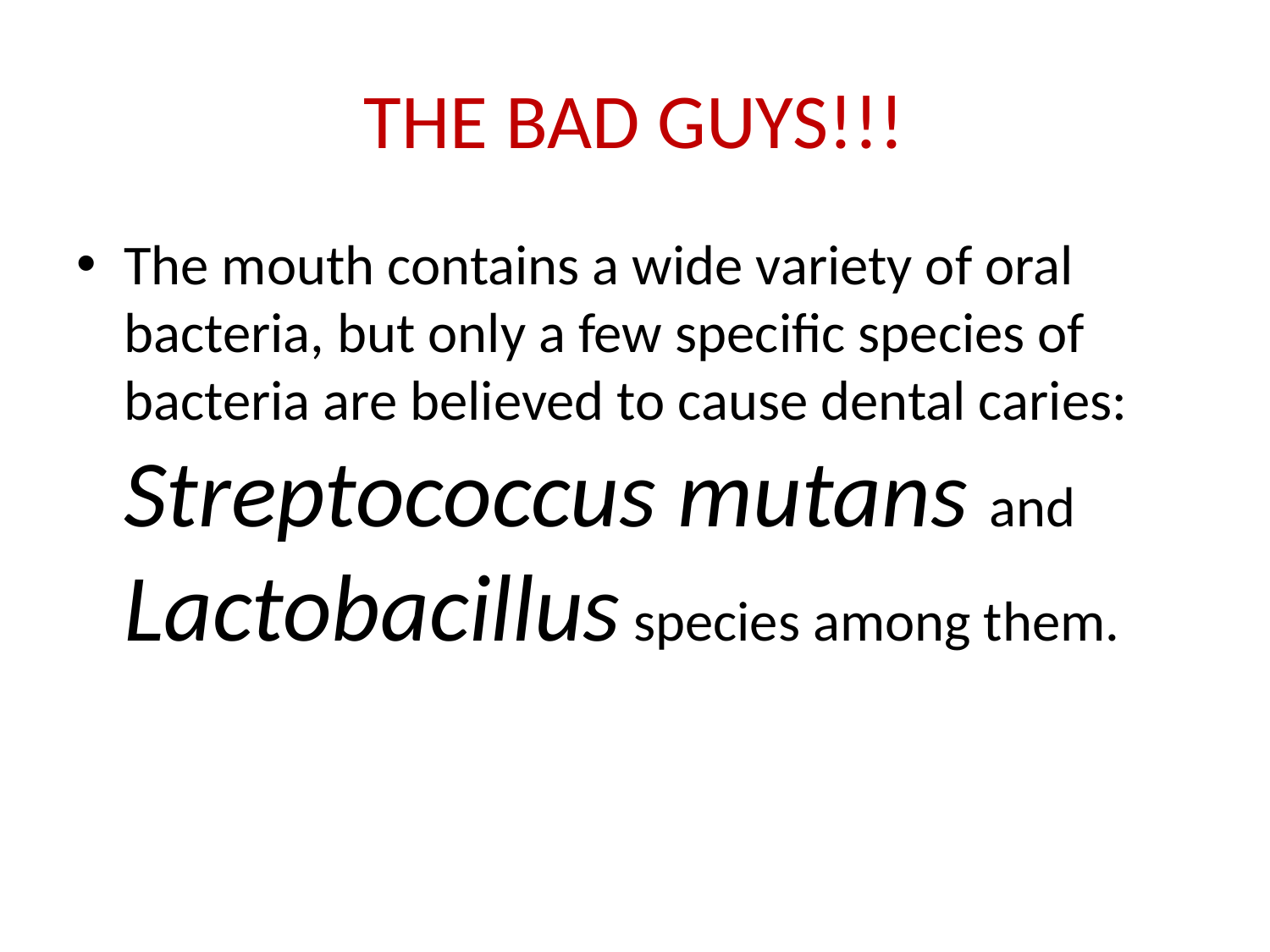

# THE BAD GUYS!!!
The mouth contains a wide variety of oral bacteria, but only a few specific species of bacteria are believed to cause dental caries: Streptococcus mutans and Lactobacillus species among them.